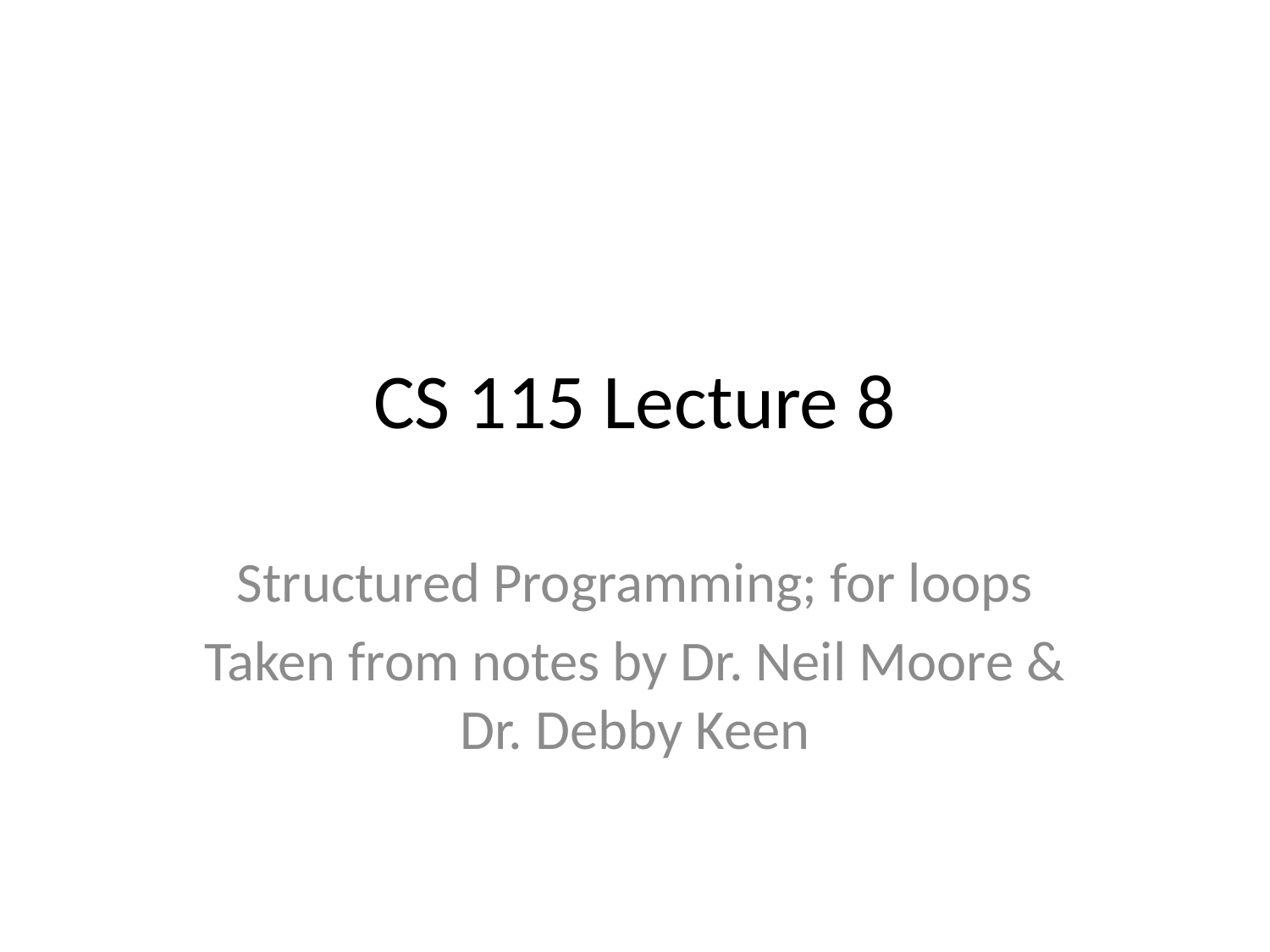

# CS 115 Lecture 8
Structured Programming; for loops
Taken from notes by Dr. Neil Moore & Dr. Debby Keen